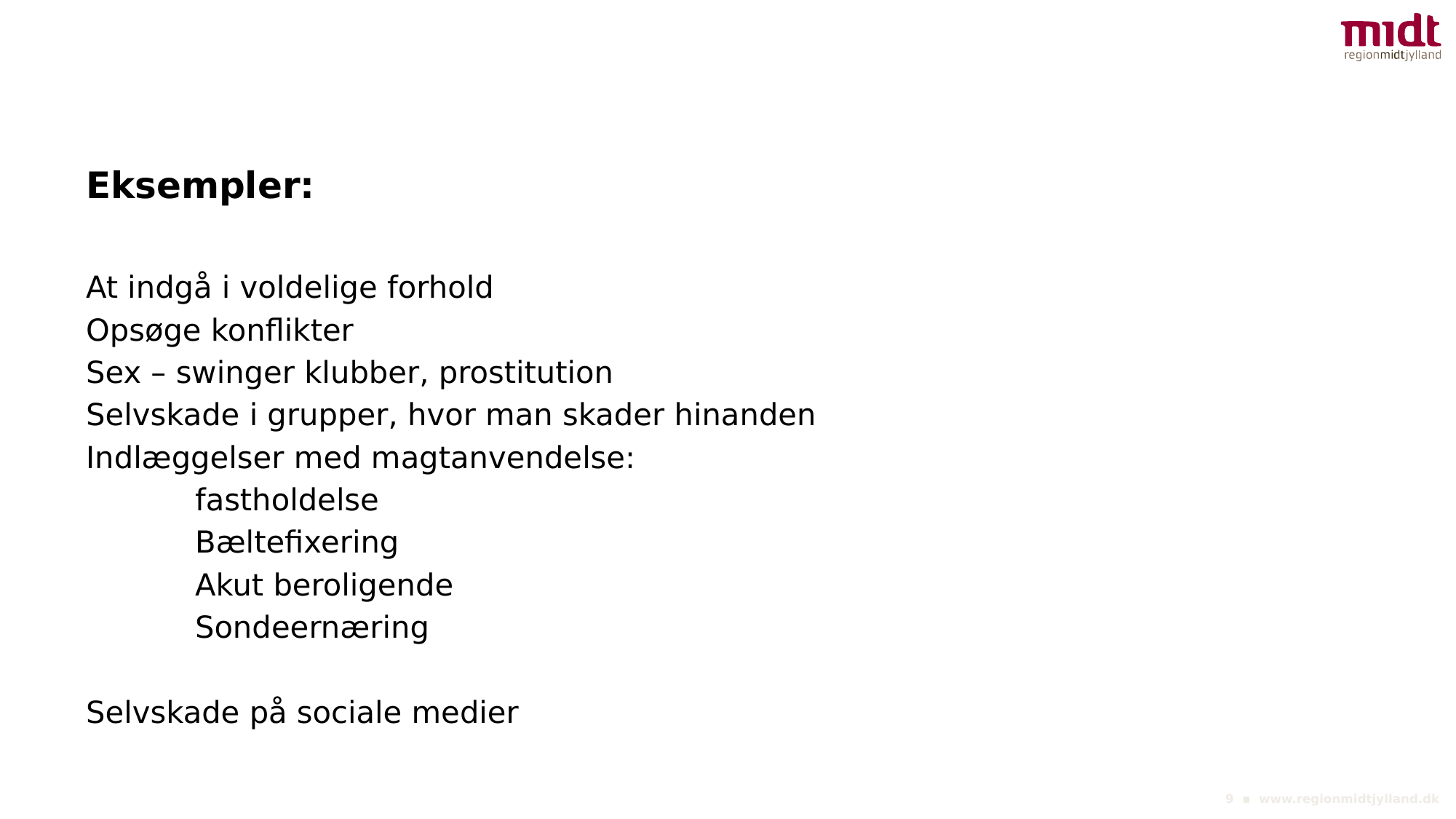

# Eksempler:
At indgå i voldelige forhold
Opsøge konflikter
Sex – swinger klubber, prostitution
Selvskade i grupper, hvor man skader hinanden
Indlæggelser med magtanvendelse:
	fastholdelse
	Bæltefixering
	Akut beroligende
	Sondeernæring

Selvskade på sociale medier